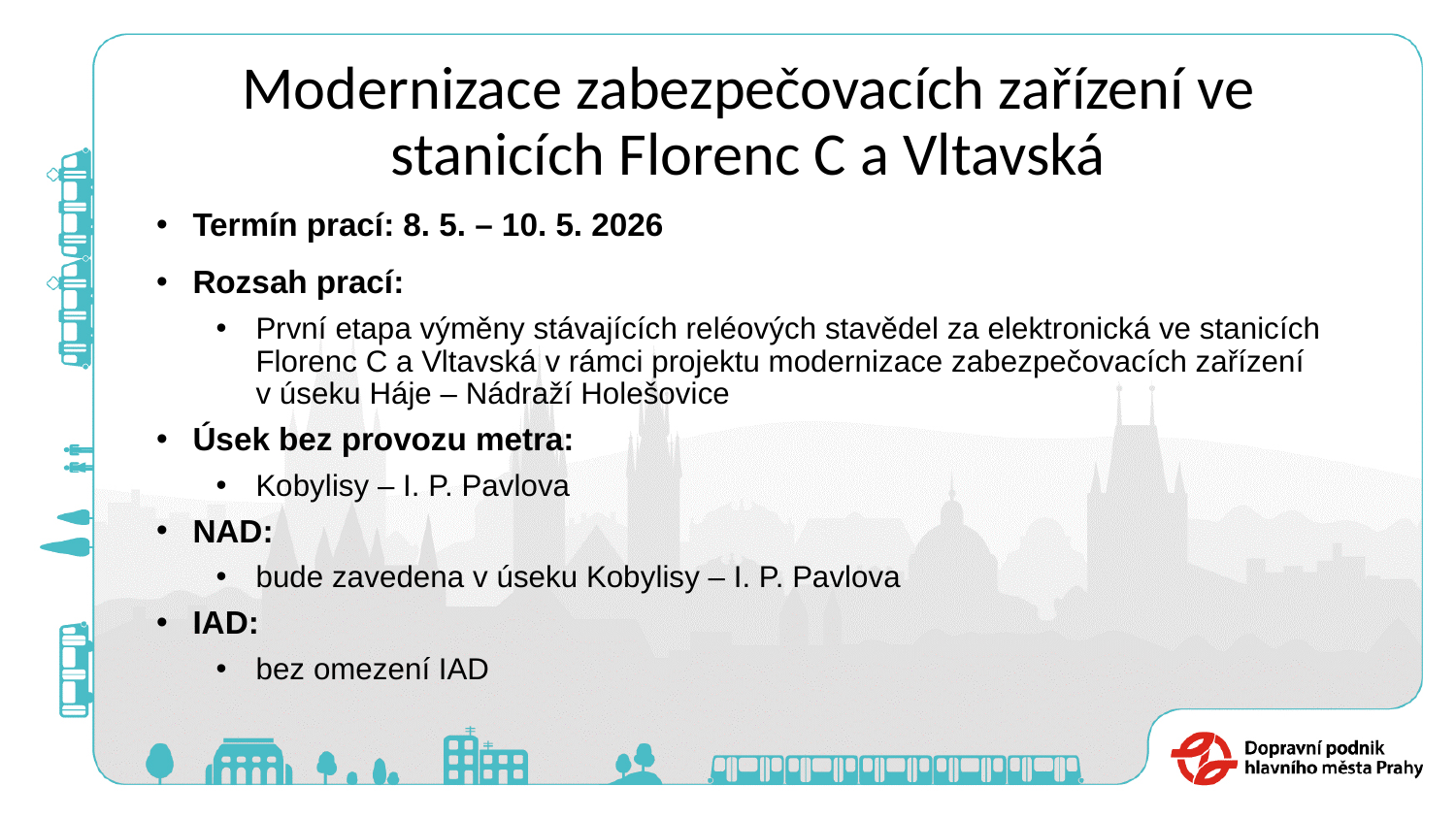

# Modernizace zabezpečovacích zařízení ve stanicích Florenc C a Vltavská
Termín prací: 8. 5. – 10. 5. 2026
Rozsah prací:
První etapa výměny stávajících reléových stavědel za elektronická ve stanicích Florenc C a Vltavská v rámci projektu modernizace zabezpečovacích zařízení
v úseku Háje – Nádraží Holešovice
Úsek bez provozu metra:
Kobylisy – I. P. Pavlova
NAD:
bude zavedena v úseku Kobylisy – I. P. Pavlova
IAD:
bez omezení IAD